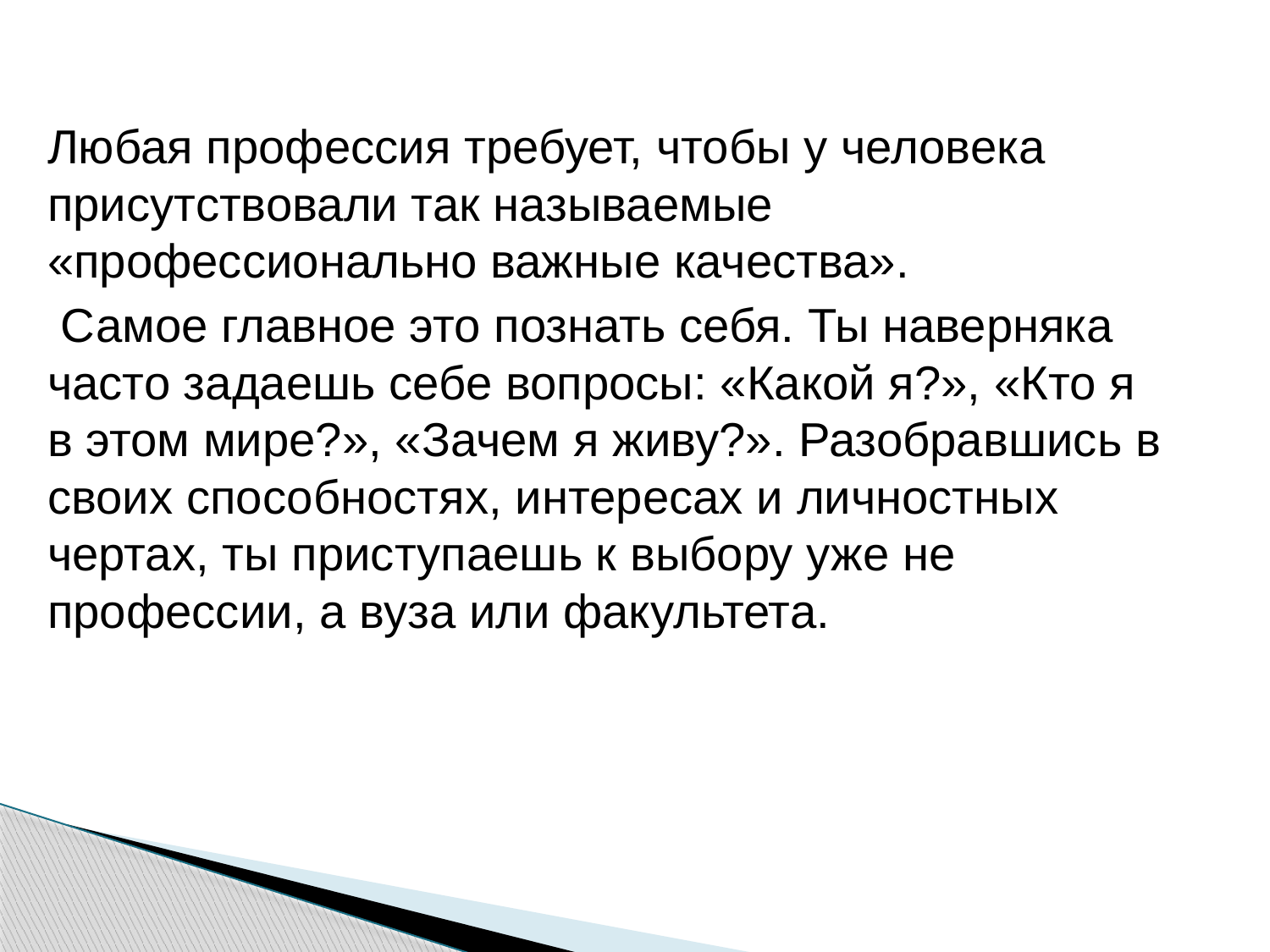

Любая профессия требует, чтобы у человека присутствовали так называемые «профессионально важные качества».
 Самое главное это познать себя. Ты наверняка часто задаешь себе вопросы: «Какой я?», «Кто я в этом мире?», «Зачем я живу?». Разобравшись в своих способностях, интересах и личностных чертах, ты приступаешь к выбору уже не профессии, а вуза или факультета.